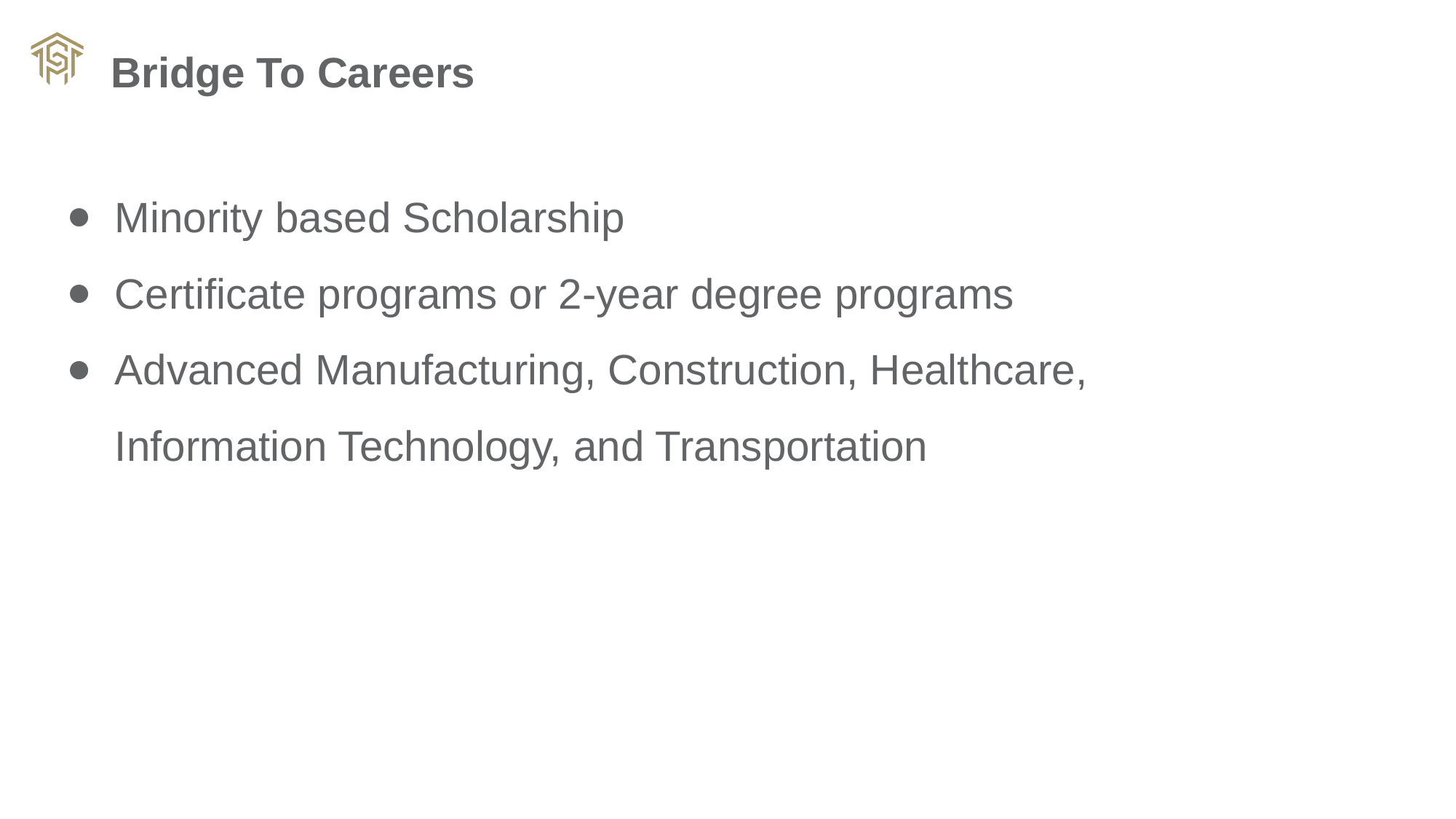

# Bridge To Careers
Minority based Scholarship
Certificate programs or 2-year degree programs
Advanced Manufacturing, Construction, Healthcare, Information Technology, and Transportation